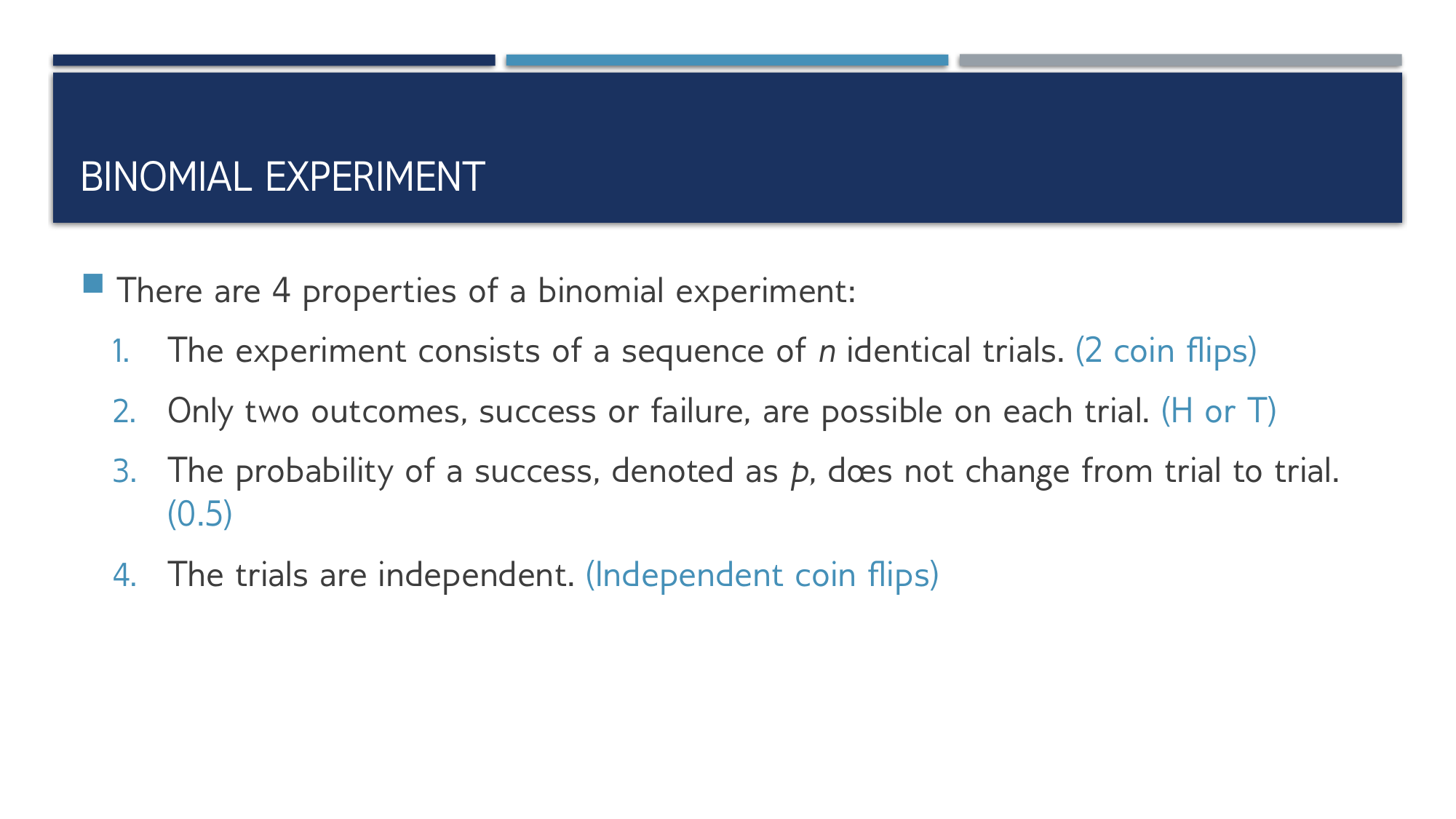

# Binomial Experiment
There are 4 properties of a binomial experiment:
The experiment consists of a sequence of n identical trials. (2 coin flips)
Only two outcomes, success or failure, are possible on each trial. (H or T)
The probability of a success, denoted as p, does not change from trial to trial. (0.5)
The trials are independent. (Independent coin flips)